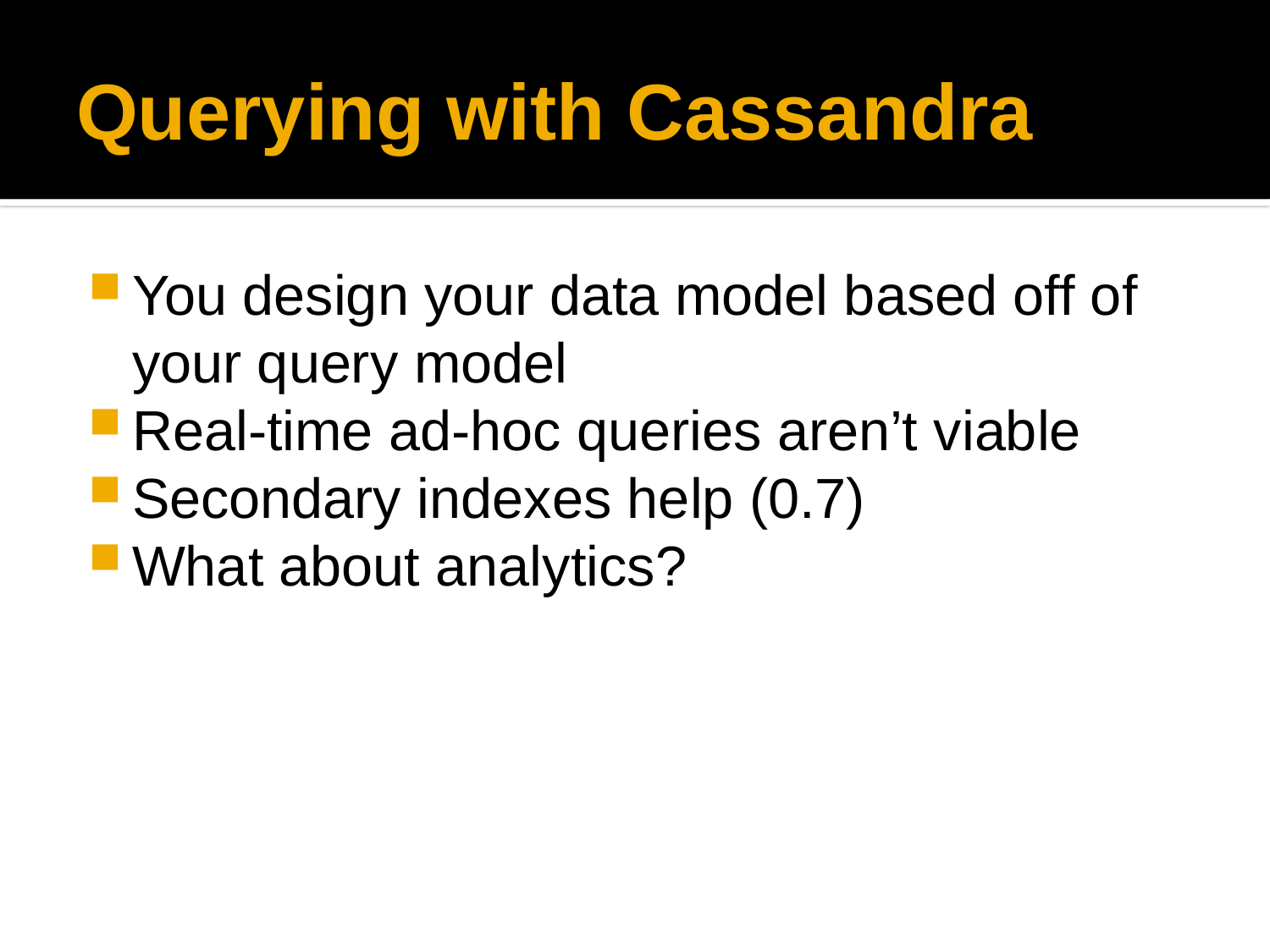

# Querying with Cassandra
You design your data model based off of your query model
Real-time ad-hoc queries aren’t viable
Secondary indexes help (0.7)
What about analytics?